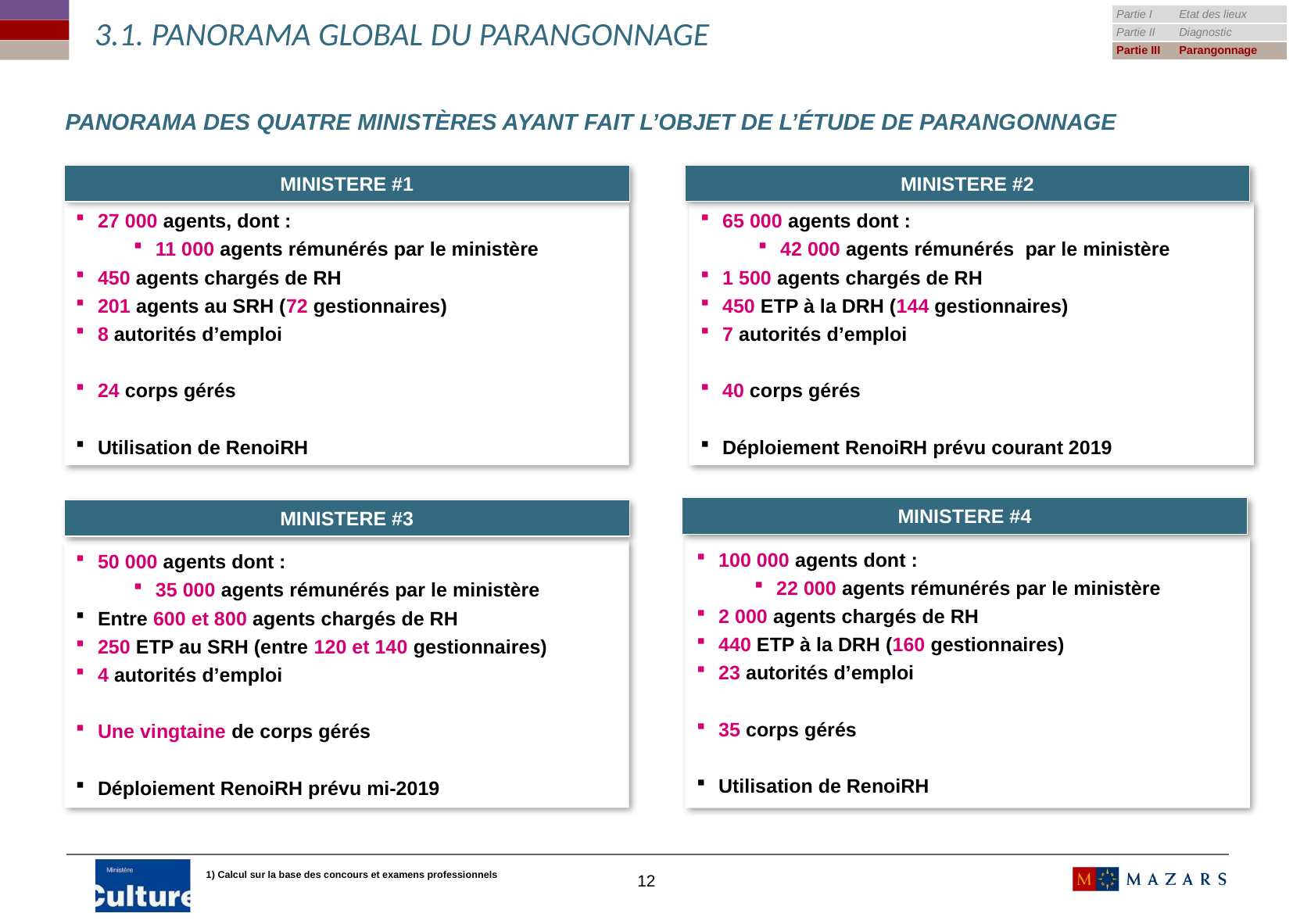

| Partie I | Etat des lieux |
| --- | --- |
| Partie II | Diagnostic |
| Partie III | Parangonnage |
# 3.1. Panorama global du parangonnage
Panorama des quatre ministères ayant fait l’objet de l’étude de parangonnage
MINISTERE #2
MINISTERE #1
27 000 agents, dont :
11 000 agents rémunérés par le ministère
450 agents chargés de RH
201 agents au SRH (72 gestionnaires)
8 autorités d’emploi

24 corps gérés

Utilisation de RenoiRH
65 000 agents dont :
42 000 agents rémunérés  par le ministère
1 500 agents chargés de RH
450 ETP à la DRH (144 gestionnaires)
7 autorités d’emploi

40 corps gérés

Déploiement RenoiRH prévu courant 2019
MINISTERE #4
MINISTERE #3
100 000 agents dont :
22 000 agents rémunérés par le ministère
2 000 agents chargés de RH
440 ETP à la DRH (160 gestionnaires)
23 autorités d’emploi

35 corps gérés

Utilisation de RenoiRH
50 000 agents dont :
35 000 agents rémunérés par le ministère
Entre 600 et 800 agents chargés de RH
250 ETP au SRH (entre 120 et 140 gestionnaires)
4 autorités d’emploi

Une vingtaine de corps gérés

Déploiement RenoiRH prévu mi-2019
12
1) Calcul sur la base des concours et examens professionnels